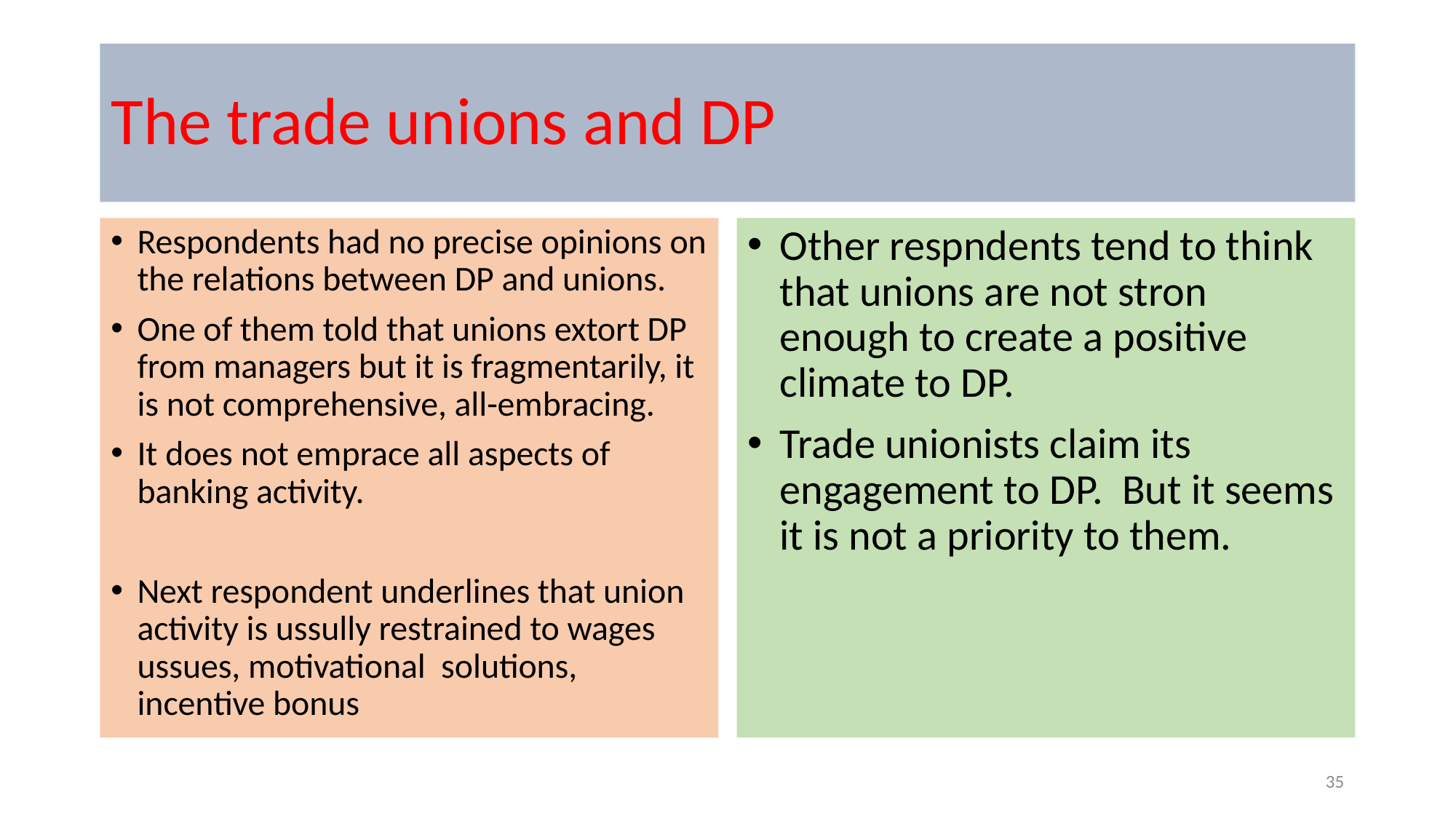

# The trade unions and DP
Respondents had no precise opinions on the relations between DP and unions.
One of them told that unions extort DP from managers but it is fragmentarily, it is not comprehensive, all-embracing.
It does not emprace all aspects of banking activity.

Next respondent underlines that union activity is ussully restrained to wages ussues, motivational  solutions, incentive bonus
Other respndents tend to think that unions are not stron enough to create a positive climate to DP.
Trade unionists claim its engagement to DP.  But it seems it is not a priority to them.
35